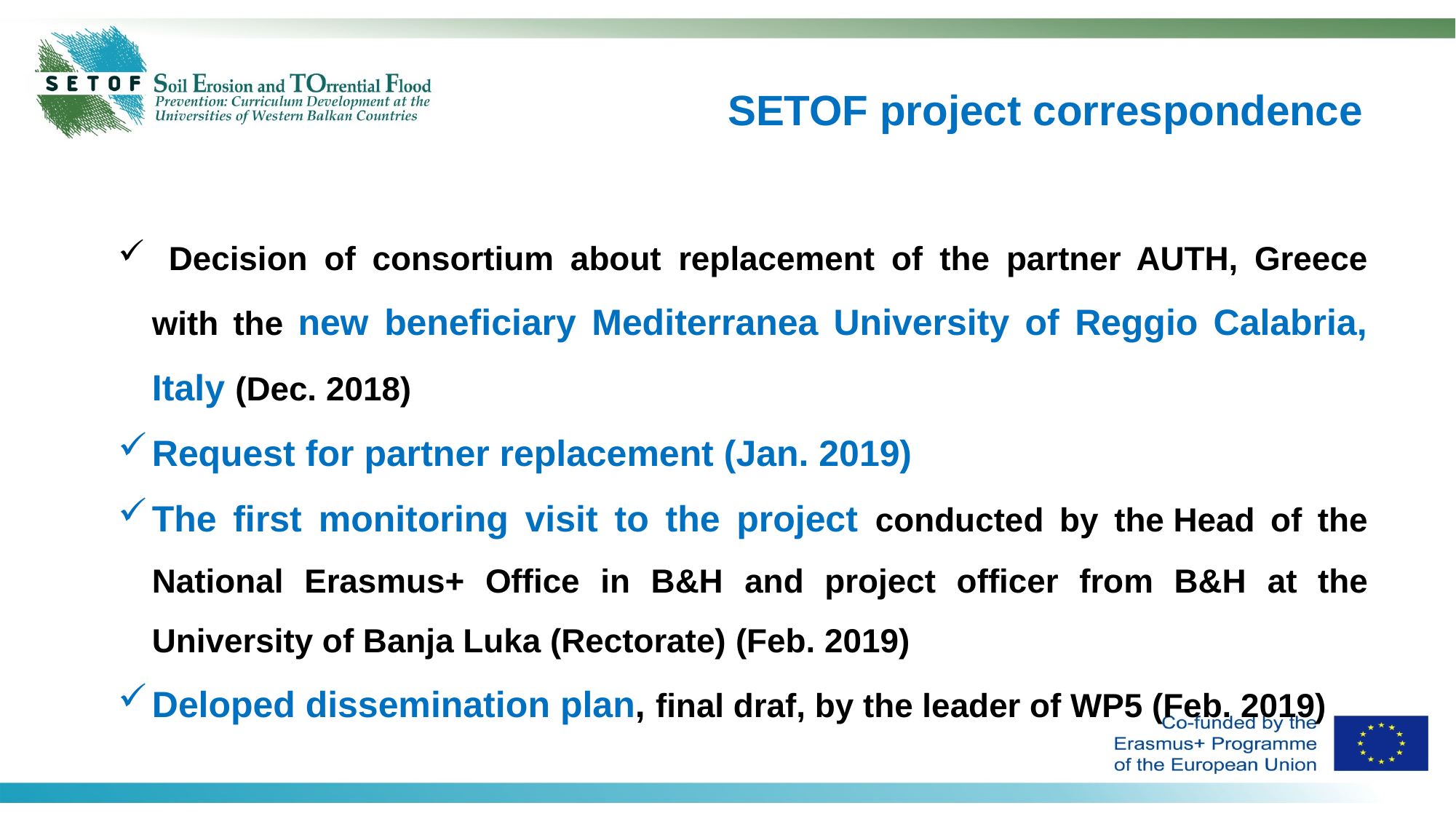

SETOF project correspondence
 Decision of consortium about replacement of the partner AUTH, Greece with the new beneficiary Mediterranea University of Reggio Calabria, Italy (Dec. 2018)
Request for partner replacement (Jan. 2019)
The first monitoring visit to the project conducted by the Head of the National Erasmus+ Office in B&H and project officer from B&H at the University of Banja Luka (Rectorate) (Feb. 2019)
Deloped dissemination plan, final draf, by the leader of WP5 (Feb. 2019)